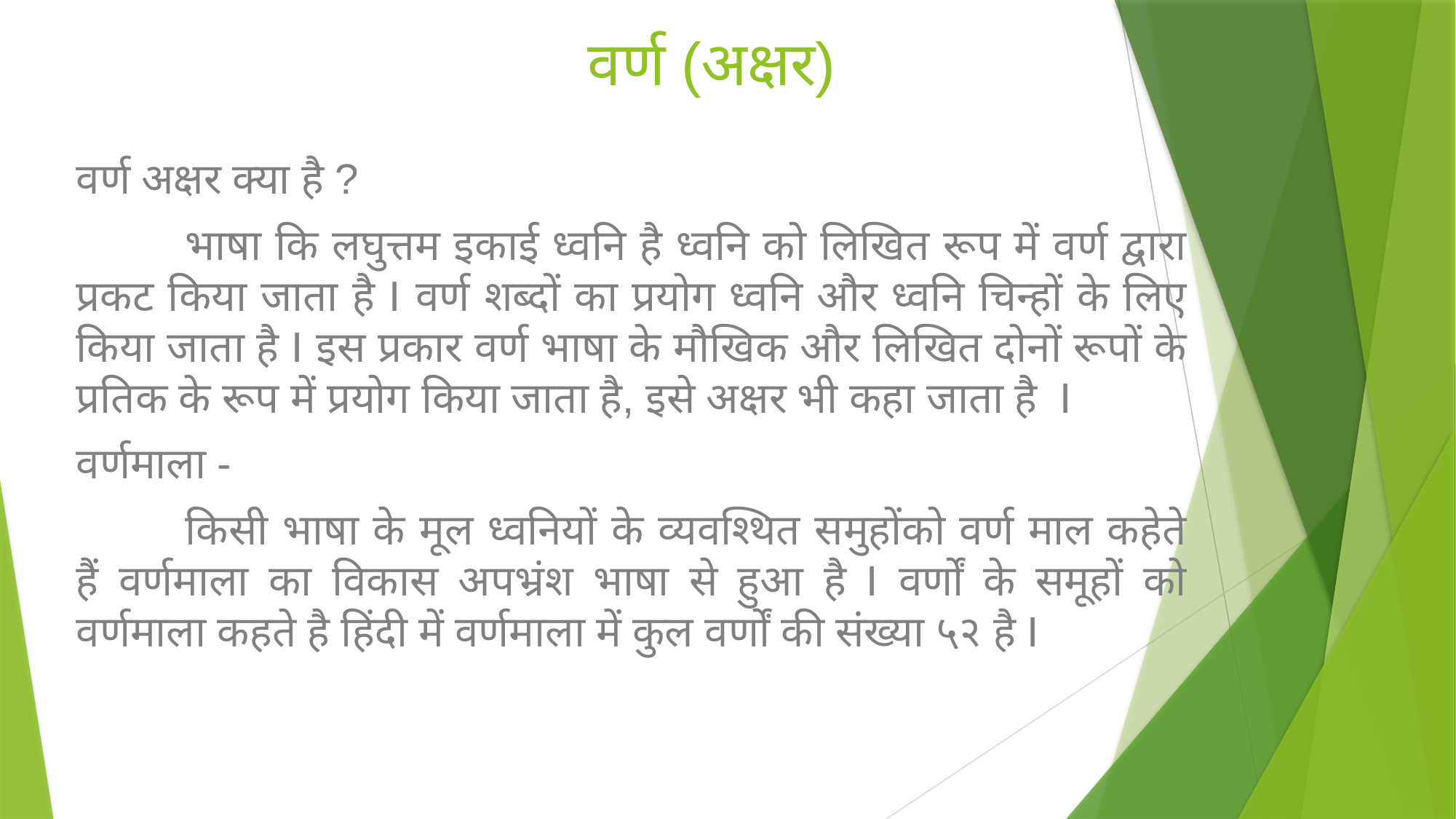

# वर्ण (अक्षर)
वर्ण अक्षर क्या है ?
	भाषा कि लघुत्तम इकाई ध्वनि है ध्वनि को लिखित रूप में वर्ण द्वारा प्रकट किया जाता है I वर्ण शब्दों का प्रयोग ध्वनि और ध्वनि चिन्हों के लिए किया जाता है I इस प्रकार वर्ण भाषा के मौखिक और लिखित दोनों रूपों के प्रतिक के रूप में प्रयोग किया जाता है, इसे अक्षर भी कहा जाता है  I
वर्णमाला -
	किसी भाषा के मूल ध्वनियों के व्यवश्थित समुहोंको वर्ण माल कहेते हैं वर्णमाला का विकास अपभ्रंश भाषा से हुआ है I वर्णों के समूहों को वर्णमाला कहते है हिंदी में वर्णमाला में कुल वर्णों की संख्या ५२ है I